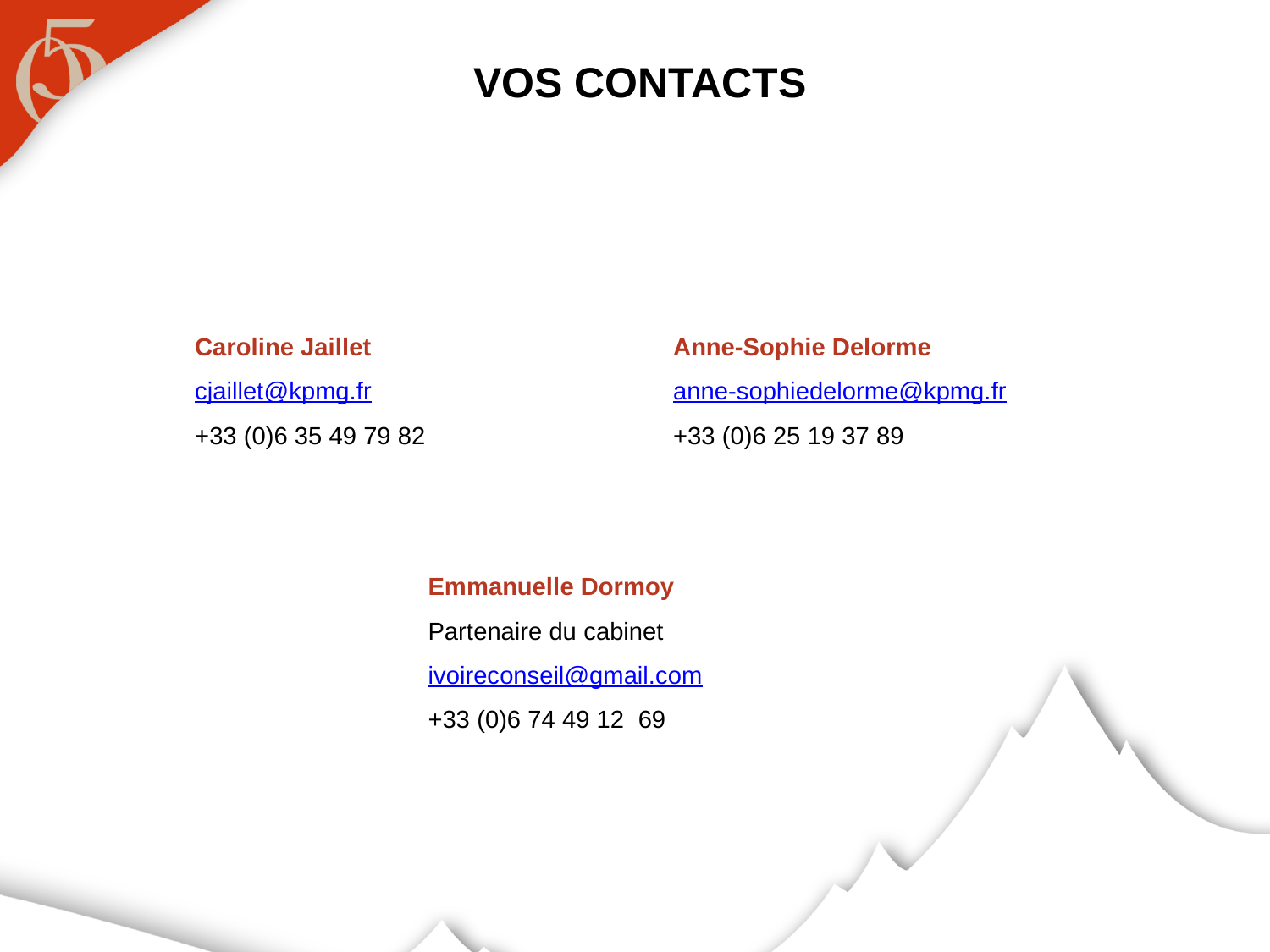

# Vos contacts
Caroline Jaillet
cjaillet@kpmg.fr
+33 (0)6 35 49 79 82
Anne-Sophie Delorme
anne-sophiedelorme@kpmg.fr
+33 (0)6 25 19 37 89
Emmanuelle Dormoy
Partenaire du cabinet
ivoireconseil@gmail.com
+33 (0)6 74 49 12  69